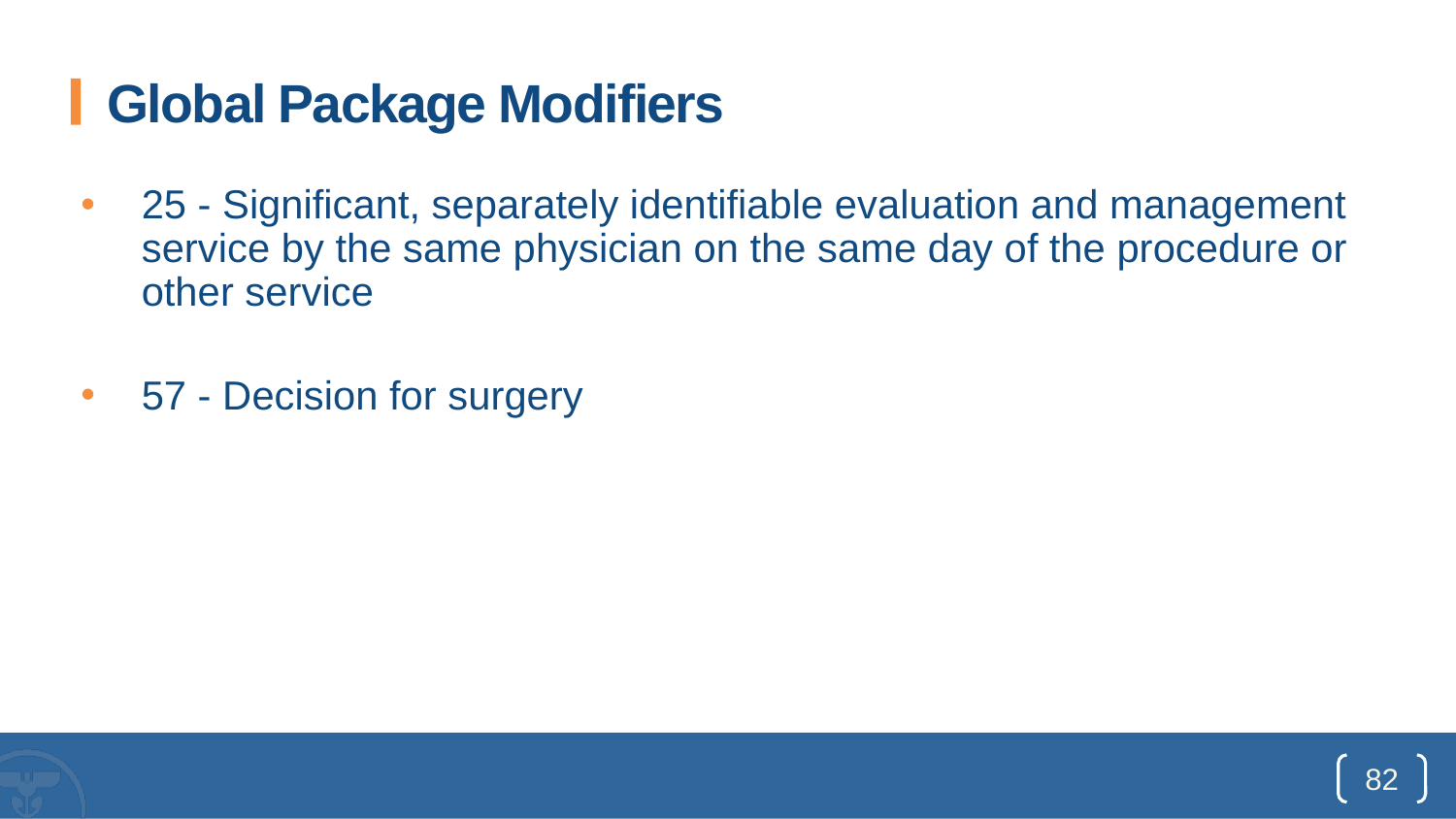

# Global Package Modifiers
25 - Significant, separately identifiable evaluation and management service by the same physician on the same day of the procedure or other service

57 - Decision for surgery
82